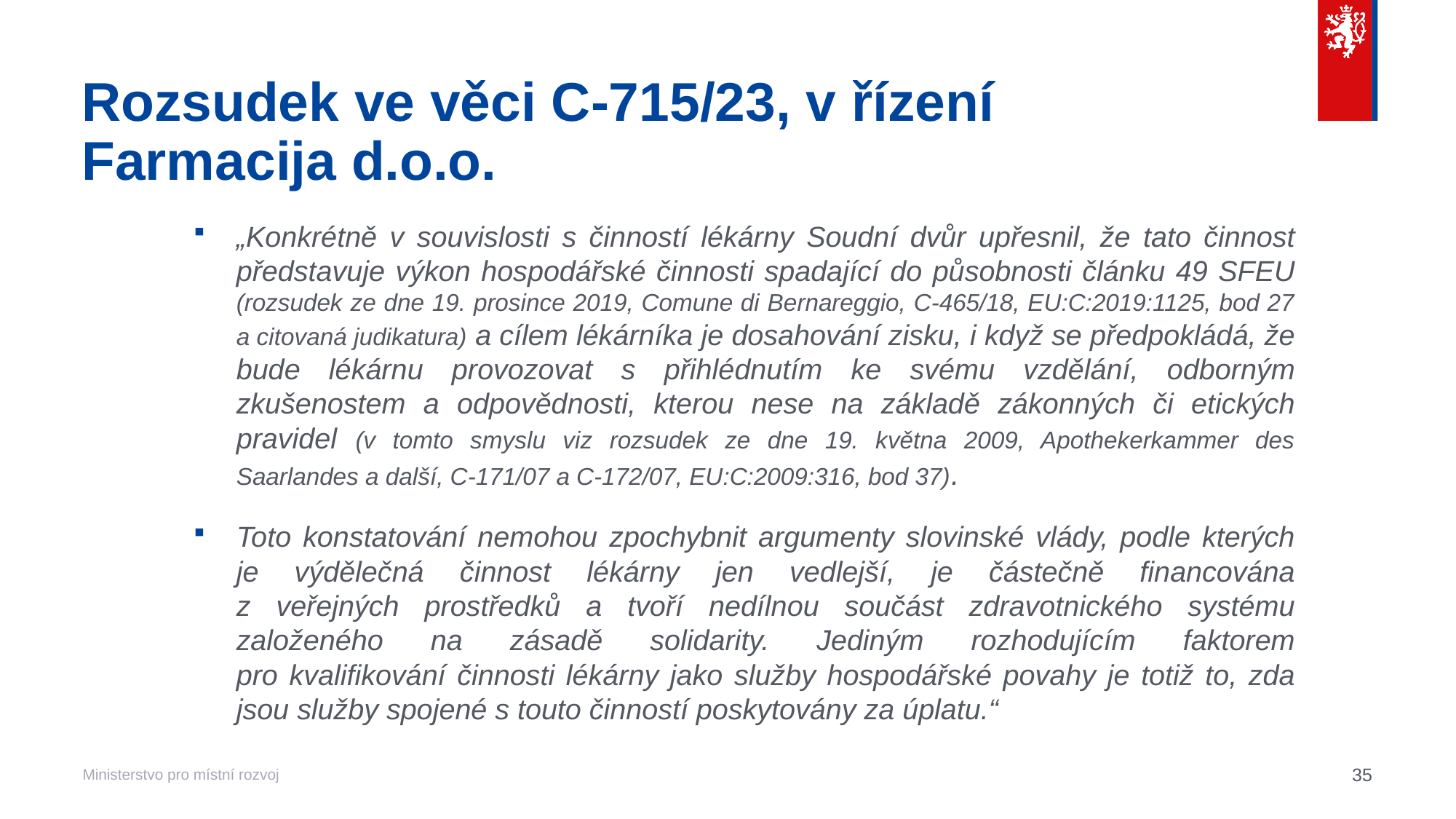

# Rozsudek ve věci C‑715/23, v řízení Farmacija d.o.o.
„Konkrétně v souvislosti s činností lékárny Soudní dvůr upřesnil, že tato činnost představuje výkon hospodářské činnosti spadající do působnosti článku 49 SFEU (rozsudek ze dne 19. prosince 2019, Comune di Bernareggio, C‑465/18, EU:C:2019:1125, bod 27 a citovaná judikatura) a cílem lékárníka je dosahování zisku, i když se předpokládá, že bude lékárnu provozovat s přihlédnutím ke svému vzdělání, odborným zkušenostem a odpovědnosti, kterou nese na základě zákonných či etických pravidel (v tomto smyslu viz rozsudek ze dne 19. května 2009, Apothekerkammer des Saarlandes a další, C‑171/07 a C‑172/07, EU:C:2009:316, bod 37).
Toto konstatování nemohou zpochybnit argumenty slovinské vlády, podle kterých je výdělečná činnost lékárny jen vedlejší, je částečně financována
z veřejných prostředků a tvoří nedílnou součást zdravotnického systému založeného na zásadě solidarity. Jediným rozhodujícím faktorem
pro kvalifikování činnosti lékárny jako služby hospodářské povahy je totiž to, zda jsou služby spojené s touto činností poskytovány za úplatu.“
35